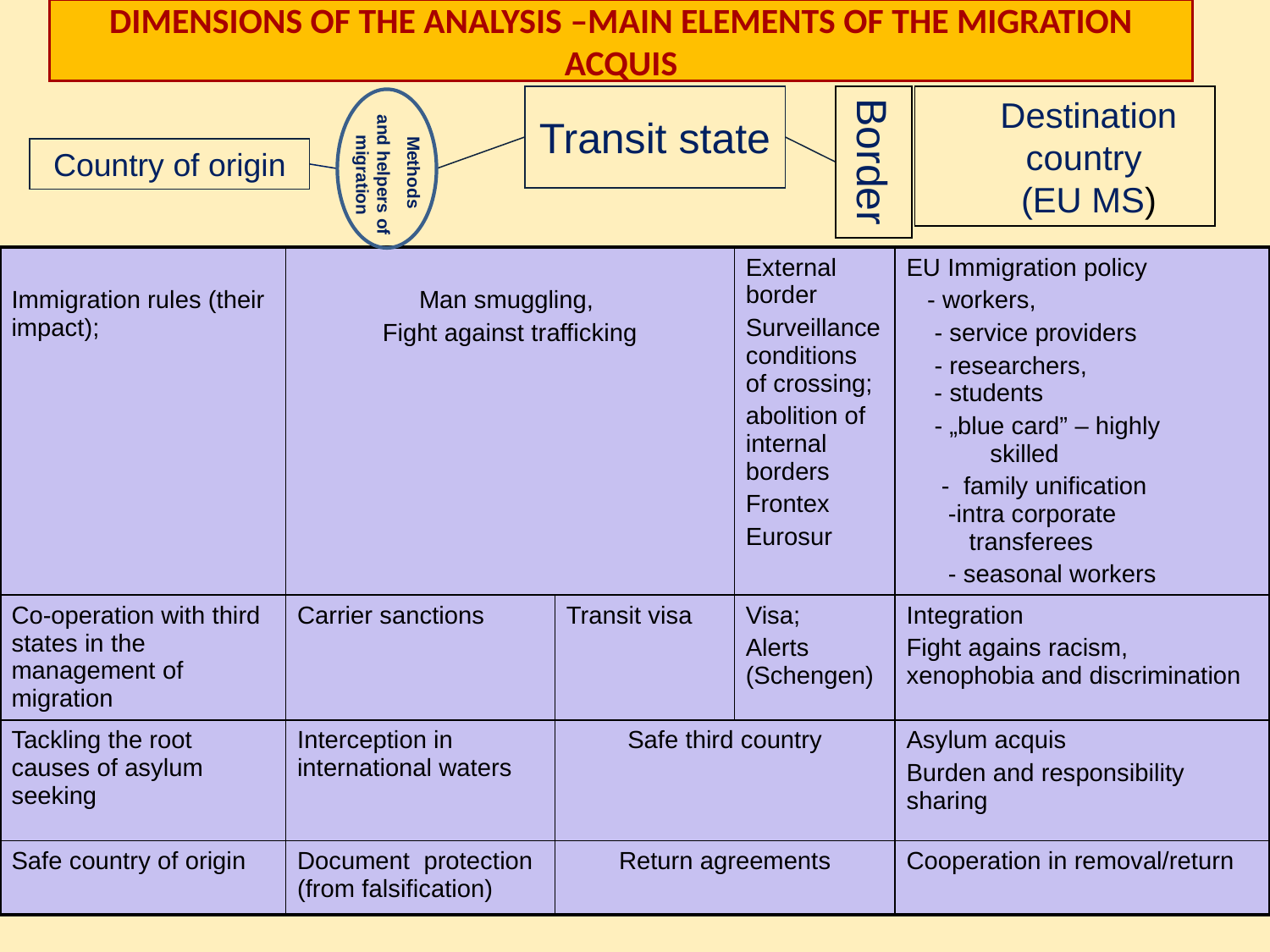

# Dimensions of the analysis –main elements of the migration acquis
Methods
and helpers of migration
Transit state
Border
Destination country
(EU MS)

Country of origin
| Immigration rules (their impact); | Man smuggling, Fight against trafficking |  | External border Surveillance conditions of crossing; abolition of internal borders Frontex Eurosur | EU Immigration policy - workers, - service providers - researchers, - students - „blue card” – highly skilled - family unification -intra corporate transferees - seasonal workers |
| --- | --- | --- | --- | --- |
| Co-operation with third states in the management of migration | Carrier sanctions | Transit visa | Visa; Alerts (Schengen) | Integration Fight agains racism, xenophobia and discrimination |
| Tackling the root causes of asylum seeking | Interception in international waters | Safe third country |  | Asylum acquis Burden and responsibility sharing |
| Safe country of origin | Document protection (from falsification) | Return agreements |  | Cooperation in removal/return |